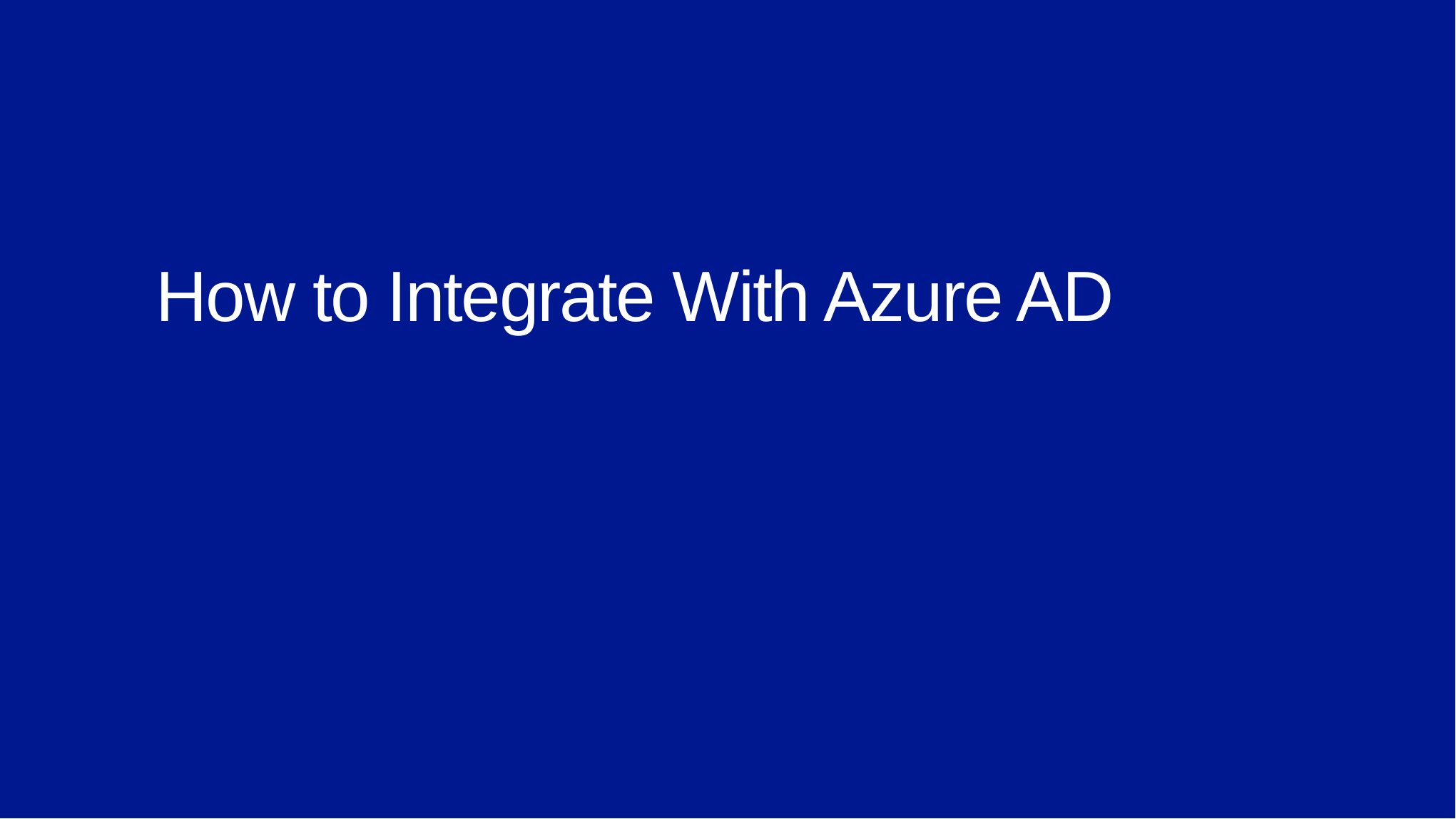

# How to Integrate With Azure AD